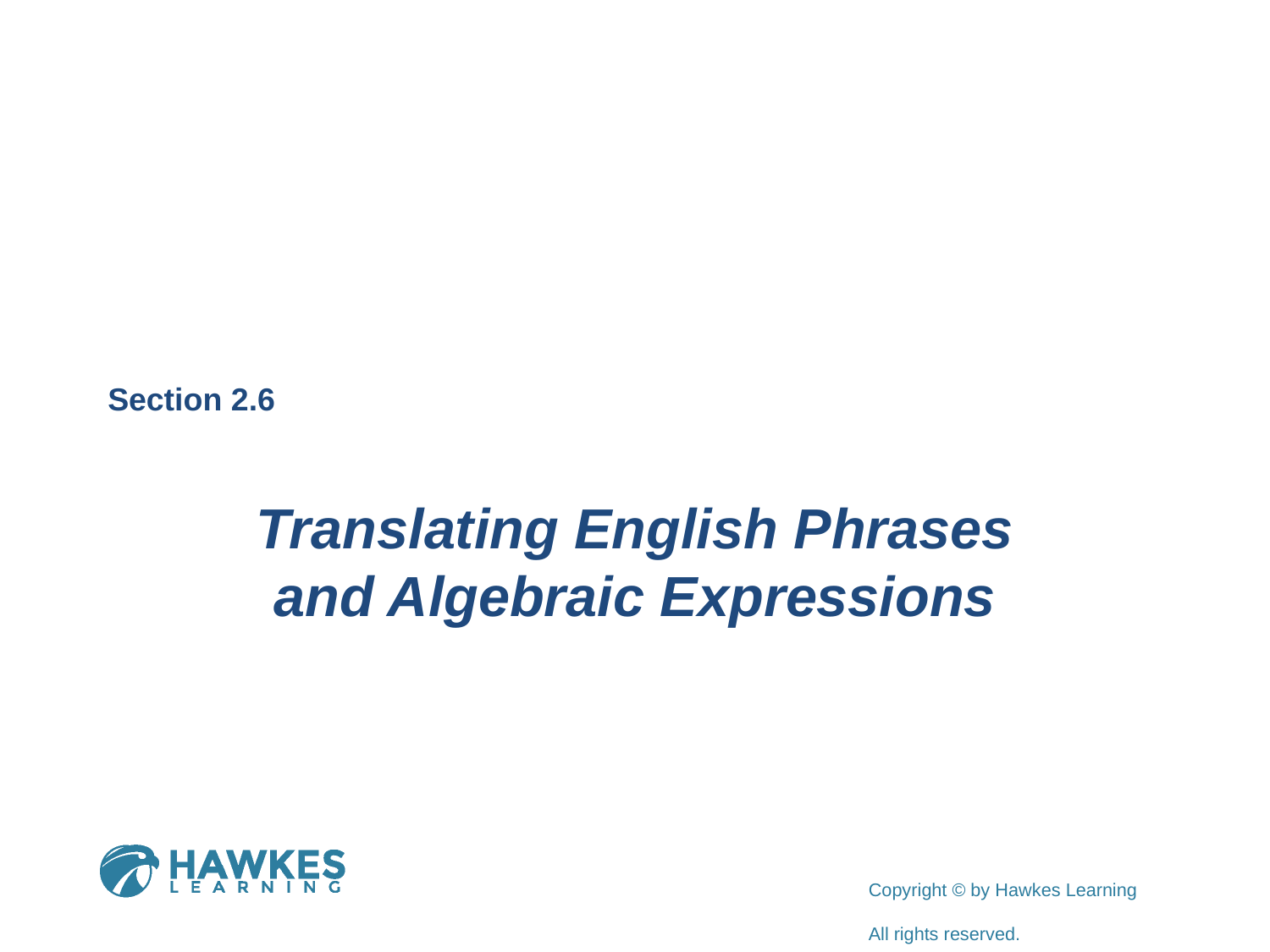

Section 2.6
Translating English Phrases and Algebraic Expressions